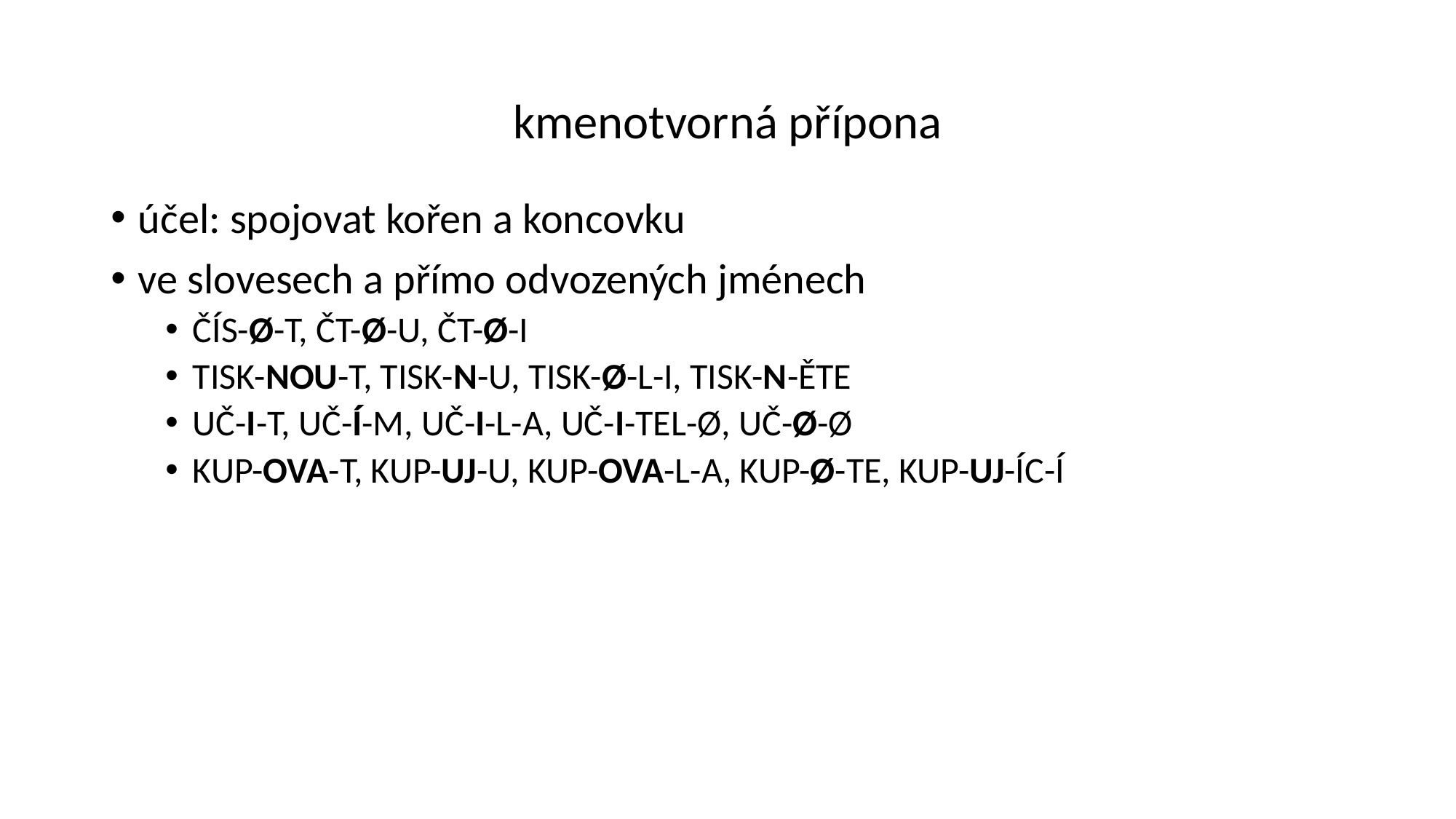

# kmenotvorná přípona
účel: spojovat kořen a koncovku
ve slovesech a přímo odvozených jménech
ČÍS-Ø-T, ČT-Ø-U, ČT-Ø-I
TISK-NOU-T, TISK-N-U, TISK-Ø-L-I, TISK-N-ĚTE
UČ-I-T, UČ-Í-M, UČ-I-L-A, UČ-I-TEL-Ø, UČ-Ø-Ø
KUP-OVA-T, KUP-UJ-U, KUP-OVA-L-A, KUP-Ø-TE, KUP-UJ-ÍC-Í